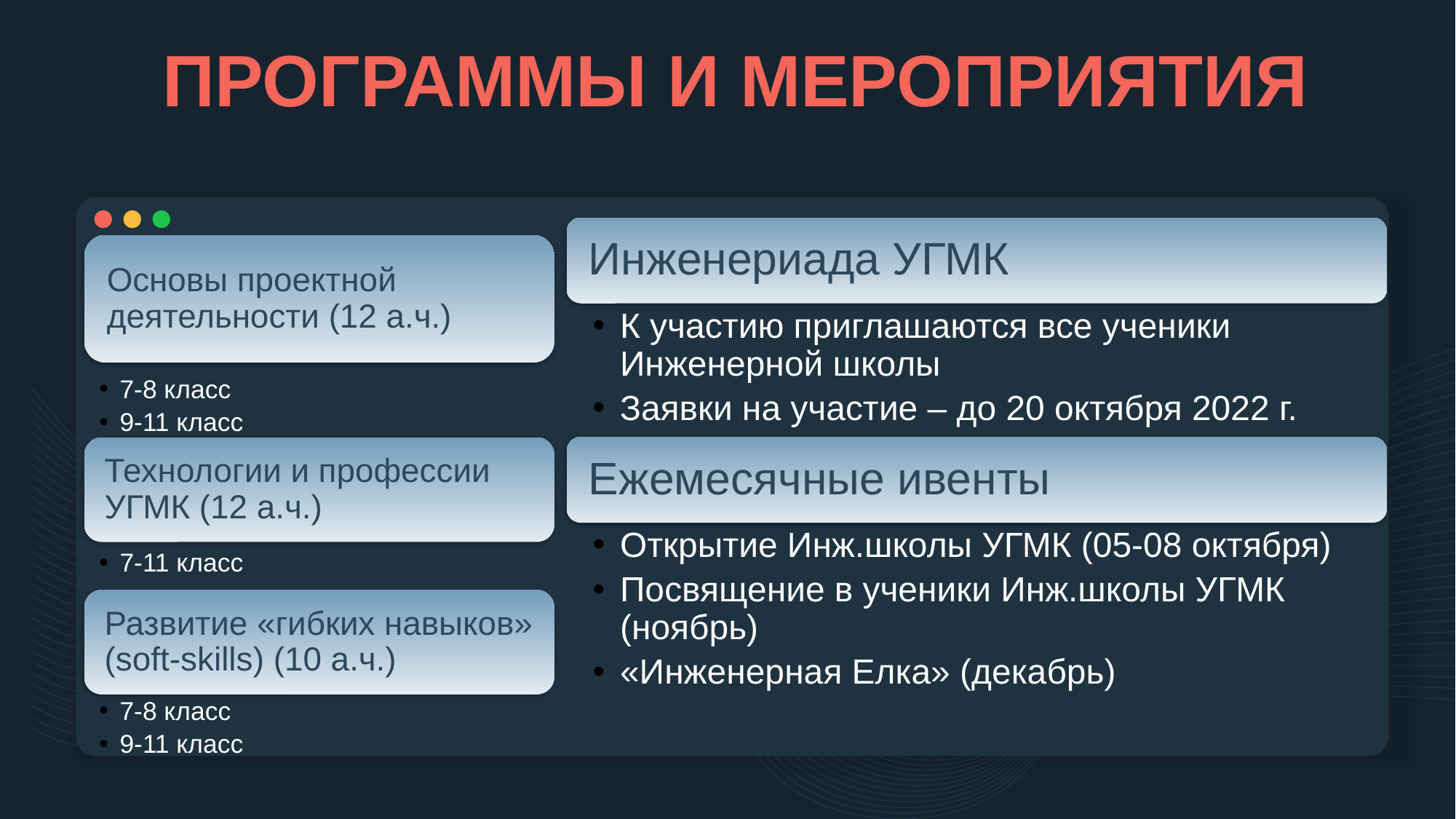

# ПРОГРАММЫ И МЕРОПРИЯТИЯ
Инженериада УГМК
К участию приглашаются все ученики Инженерной школы
Заявки на участие – до 20 октября 2022 г.
Ежемесячные ивенты
Открытие Инж.школы УГМК (05-08 октября)
Посвящение в ученики Инж.школы УГМК (ноябрь)
«Инженерная Елка» (декабрь)
Основы проектной деятельности (12 а.ч.)
7-8 класс
9-11 класс
Технологии и профессии УГМК (12 а.ч.)
7-11 класс
Развитие «гибких навыков» (soft-skills) (10 а.ч.)
7-8 класс
9-11 класс